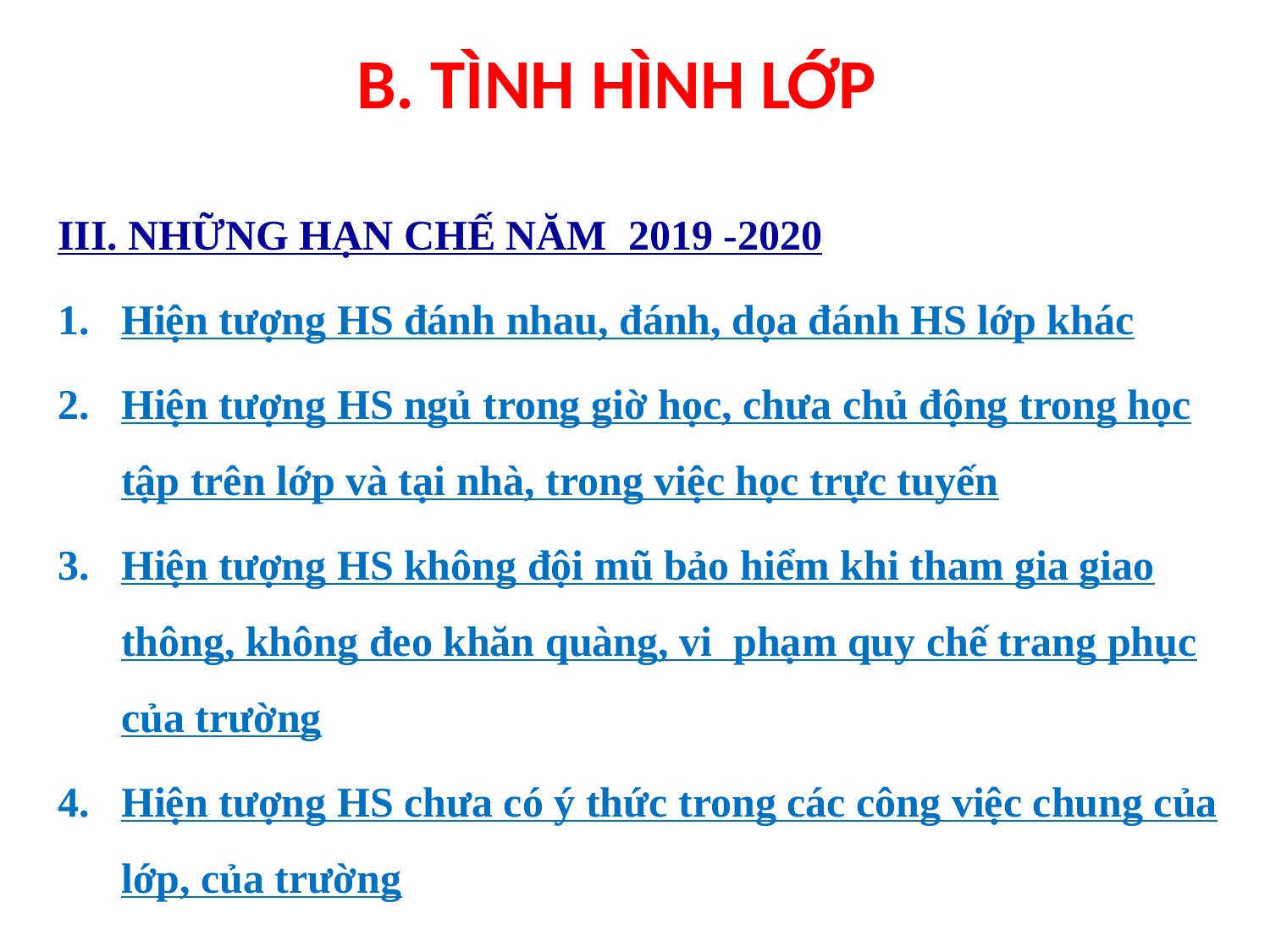

# B. TÌNH HÌNH LỚP
III. NHỮNG HẠN CHẾ NĂM  2019 -2020
Hiện tượng HS đánh nhau, đánh, dọa đánh HS lớp khác
Hiện tượng HS ngủ trong giờ học, chưa chủ động trong học tập trên lớp và tại nhà, trong việc học trực tuyến
Hiện tượng HS không đội mũ bảo hiểm khi tham gia giao thông, không đeo khăn quàng, vi  phạm quy chế trang phục của trường
Hiện tượng HS chưa có ý thức trong các công việc chung của lớp, của trường